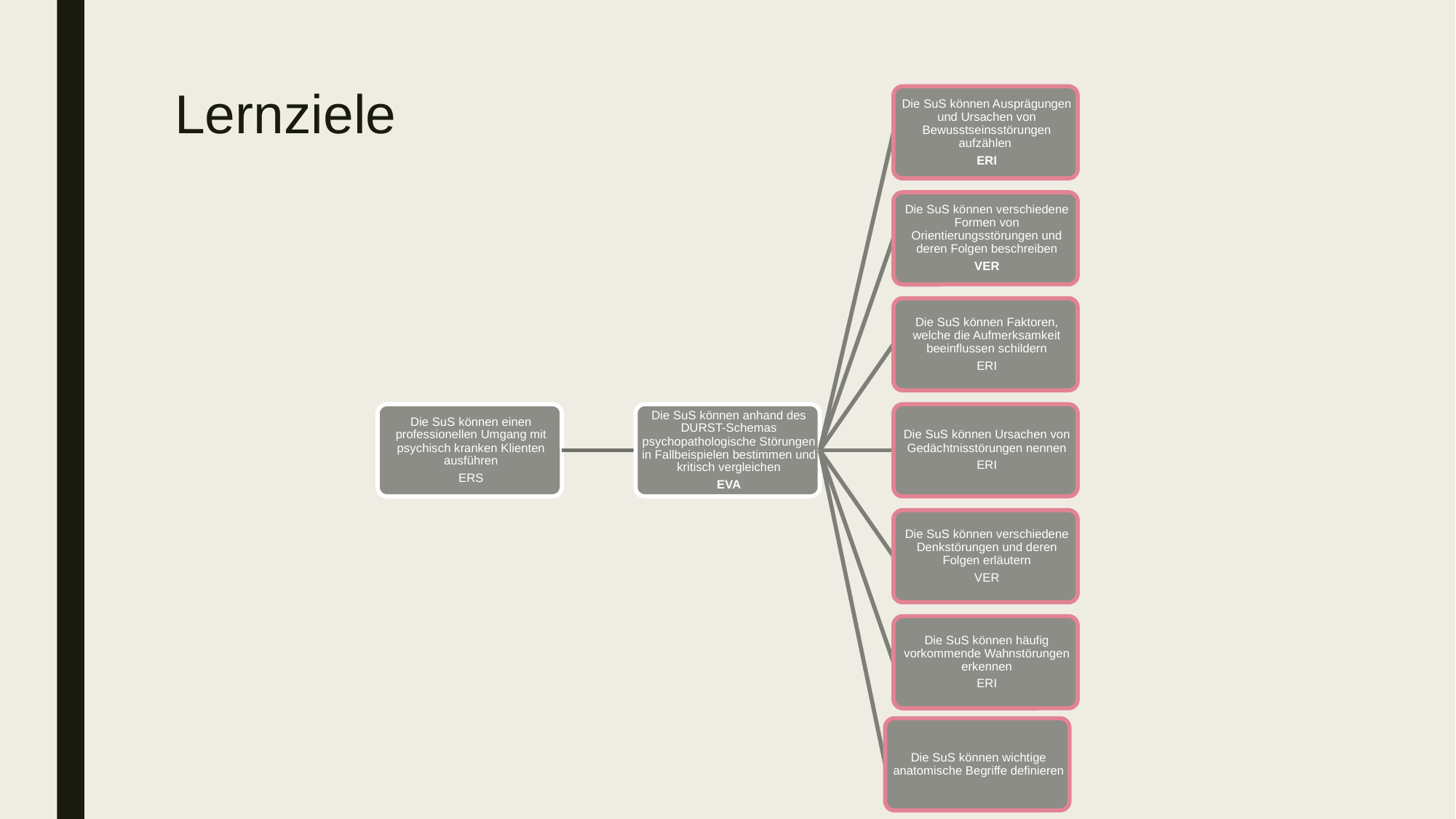

# Lernziele
Die SuS können einen professionellen Umgang mit psychisch kranken Klienten ausführen
ERS

Die SuS können anhand des DURST-Schemas psychopathologische Störungen in Fallbeispielen bestimmen und kritisch vergleichen
EVA

Die SuS können Ausprägungen und Ursachen von Bewusstseinsstörungen aufzählen
ERI

Die SuS können verschiedene Formen von Orientierungsstörungen und deren Folgen beschreiben
VER

Die SuS können Faktoren, welche die Aufmerksamkeit beeinflussen schildern
ERI

Die SuS können Ursachen von Gedächtnisstörungen nennen
ERI

Die SuS können verschiedene Denkstörungen und deren Folgen erläutern
VER

Die SuS können häufig vorkommende Wahnstörungen erkennen
ERI

Die SuS können wichtige anatomische Begriffe definieren